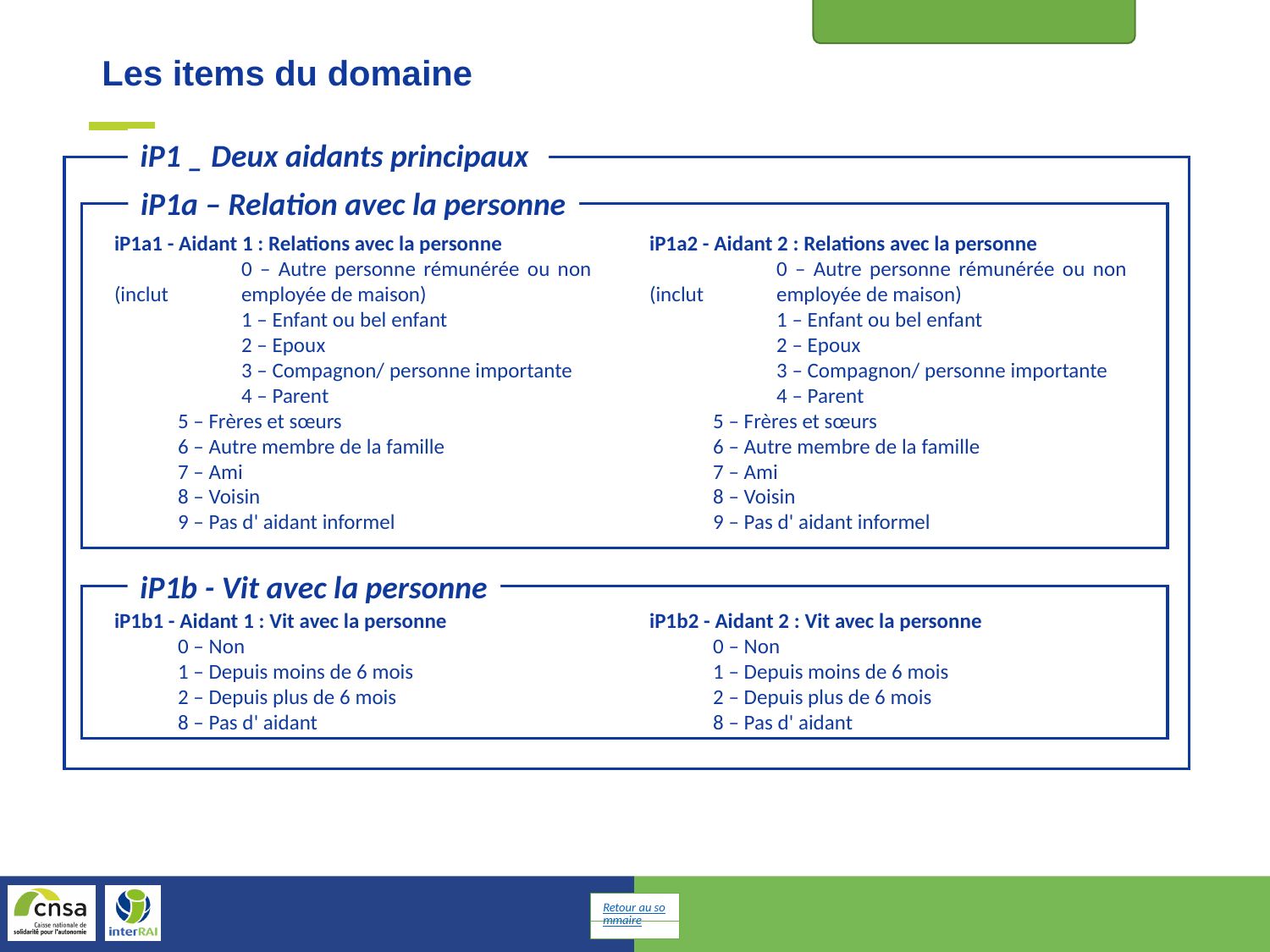

Soutiens sociaux
Les items du domaine
iP1 _ Deux aidants principaux

iP1a – Relation avec la personne

iP1a1 - Aidant 1 : Relations avec la personne
	0 – Autre personne rémunérée ou non (inclut 	employée de maison)
	1 – Enfant ou bel enfant
	2 – Epoux
	3 – Compagnon/ personne importante
	4 – Parent
5 – Frères et sœurs
6 – Autre membre de la famille
7 – Ami
8 – Voisin
9 – Pas d' aidant informel
iP1a2 - Aidant 2 : Relations avec la personne
	0 – Autre personne rémunérée ou non (inclut 	employée de maison)
	1 – Enfant ou bel enfant
	2 – Epoux
	3 – Compagnon/ personne importante
	4 – Parent
5 – Frères et sœurs
6 – Autre membre de la famille
7 – Ami
8 – Voisin
9 – Pas d' aidant informel
iP1b - Vit avec la personne

iP1b1 - Aidant 1 : Vit avec la personne
0 – Non
1 – Depuis moins de 6 mois
2 – Depuis plus de 6 mois
8 – Pas d' aidant
iP1b2 - Aidant 2 : Vit avec la personne
0 – Non
1 – Depuis moins de 6 mois
2 – Depuis plus de 6 mois
8 – Pas d' aidant

Retour au sommaire